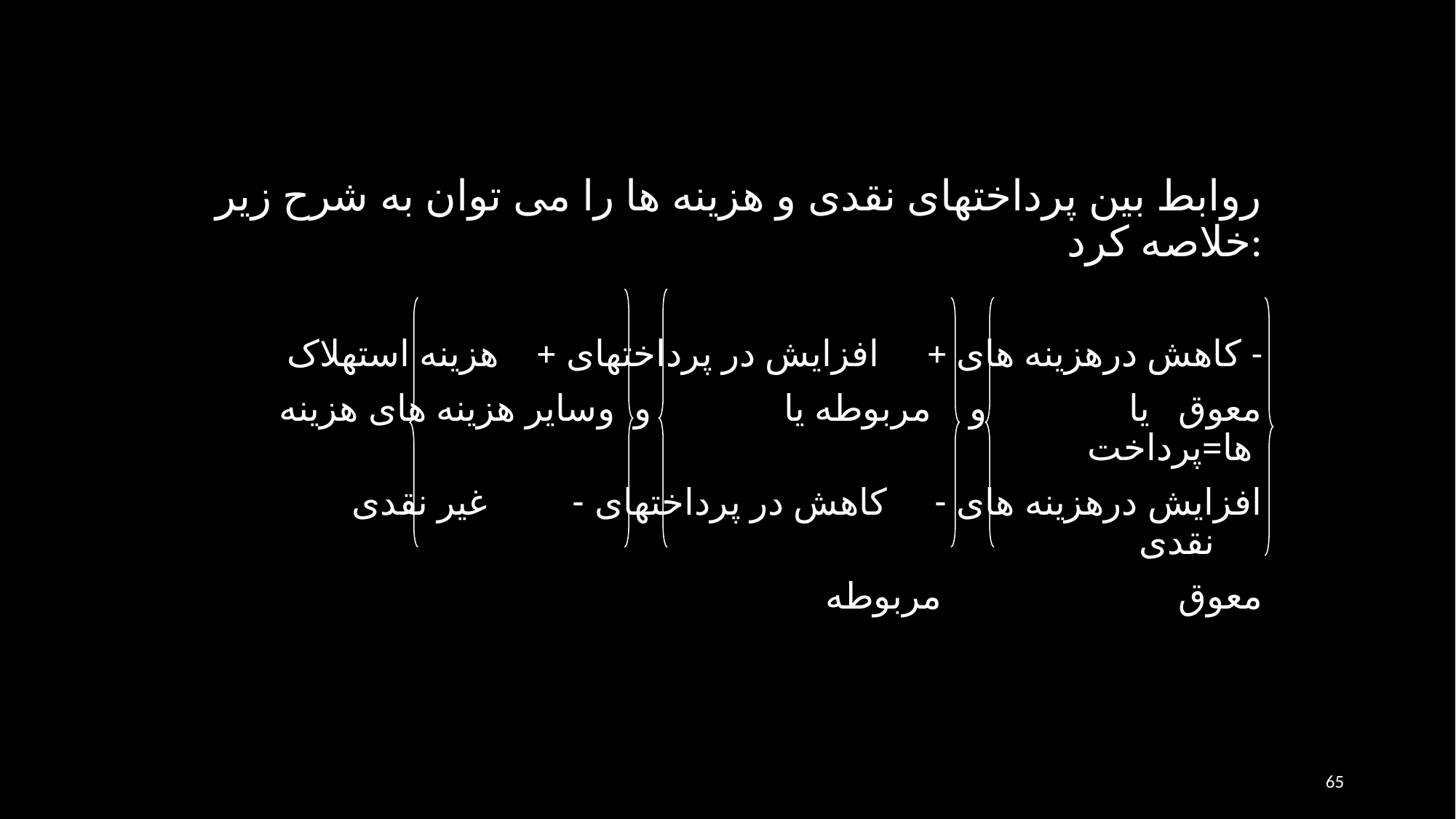

روابط بین پرداختهای نقدی و هزینه ها را می توان به شرح زیر خلاصه کرد:

کاهش درهزینه های +     افزایش در پرداختهای +    هزینه استهلاک -
  معوق   یا               و    مربوطه یا              و  وسایر هزینه های هزینه ها=پرداخت
افزایش درهزینه های -     کاهش در پرداختهای -         غیر نقدی                     نقدی
      معوق                         مربوطه

65